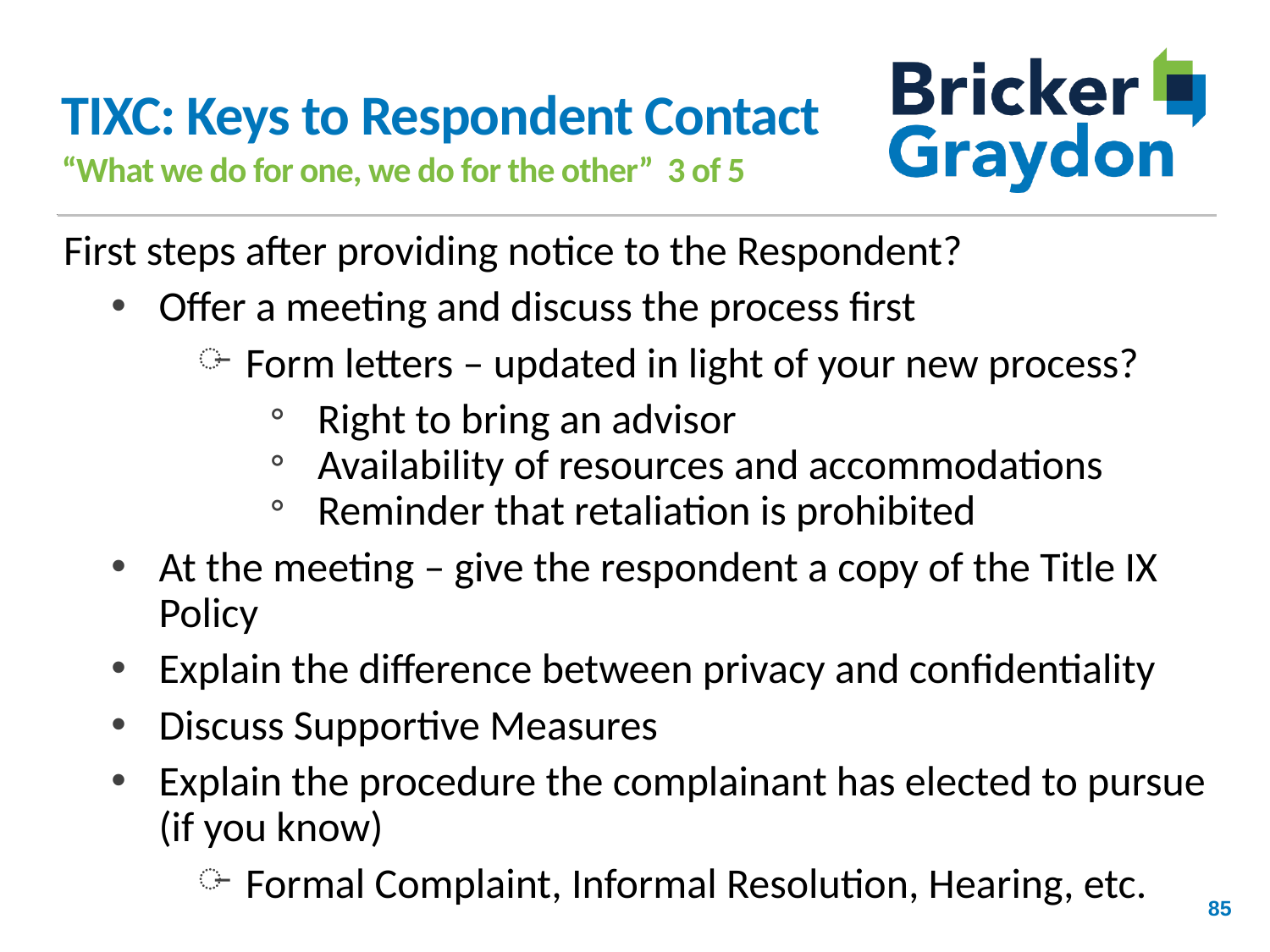

# TIXC: Keys to Respondent Contact “What we do for one, we do for the other”  3 of 5
First steps after providing notice to the Respondent?
Offer a meeting and discuss the process first
Form letters – updated in light of your new process?
Right to bring an advisor
Availability of resources and accommodations
Reminder that retaliation is prohibited
At the meeting – give the respondent a copy of the Title IX Policy
Explain the difference between privacy and confidentiality
Discuss Supportive Measures
Explain the procedure the complainant has elected to pursue (if you know)
Formal Complaint, Informal Resolution, Hearing, etc.

85